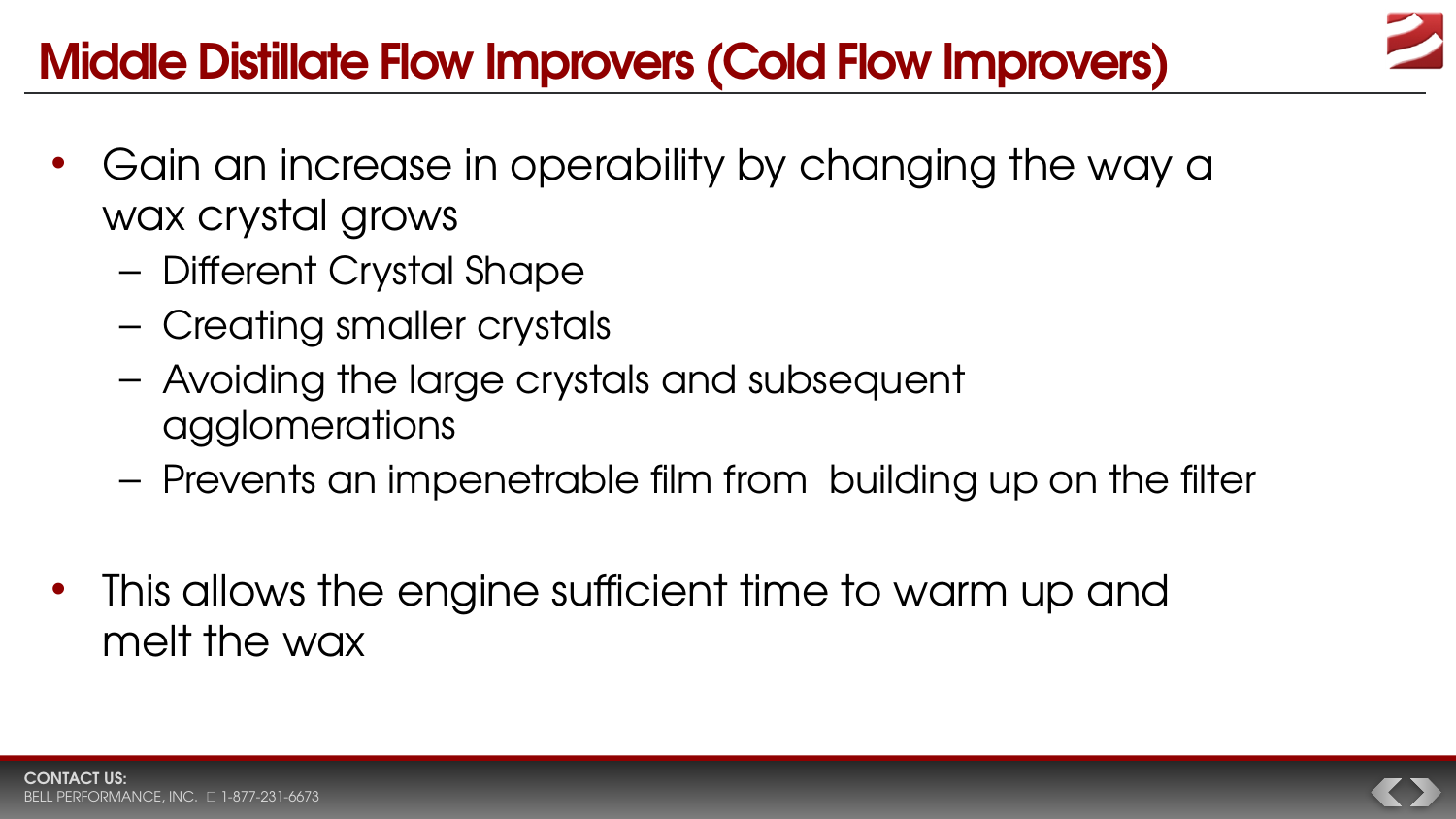

# Middle Distillate Flow Improvers (Cold Flow Improvers)
Gain an increase in operability by changing the way a wax crystal grows
Different Crystal Shape
Creating smaller crystals
Avoiding the large crystals and subsequent agglomerations
Prevents an impenetrable film from  building up on the filter

This allows the engine sufficient time to warm up and melt the wax